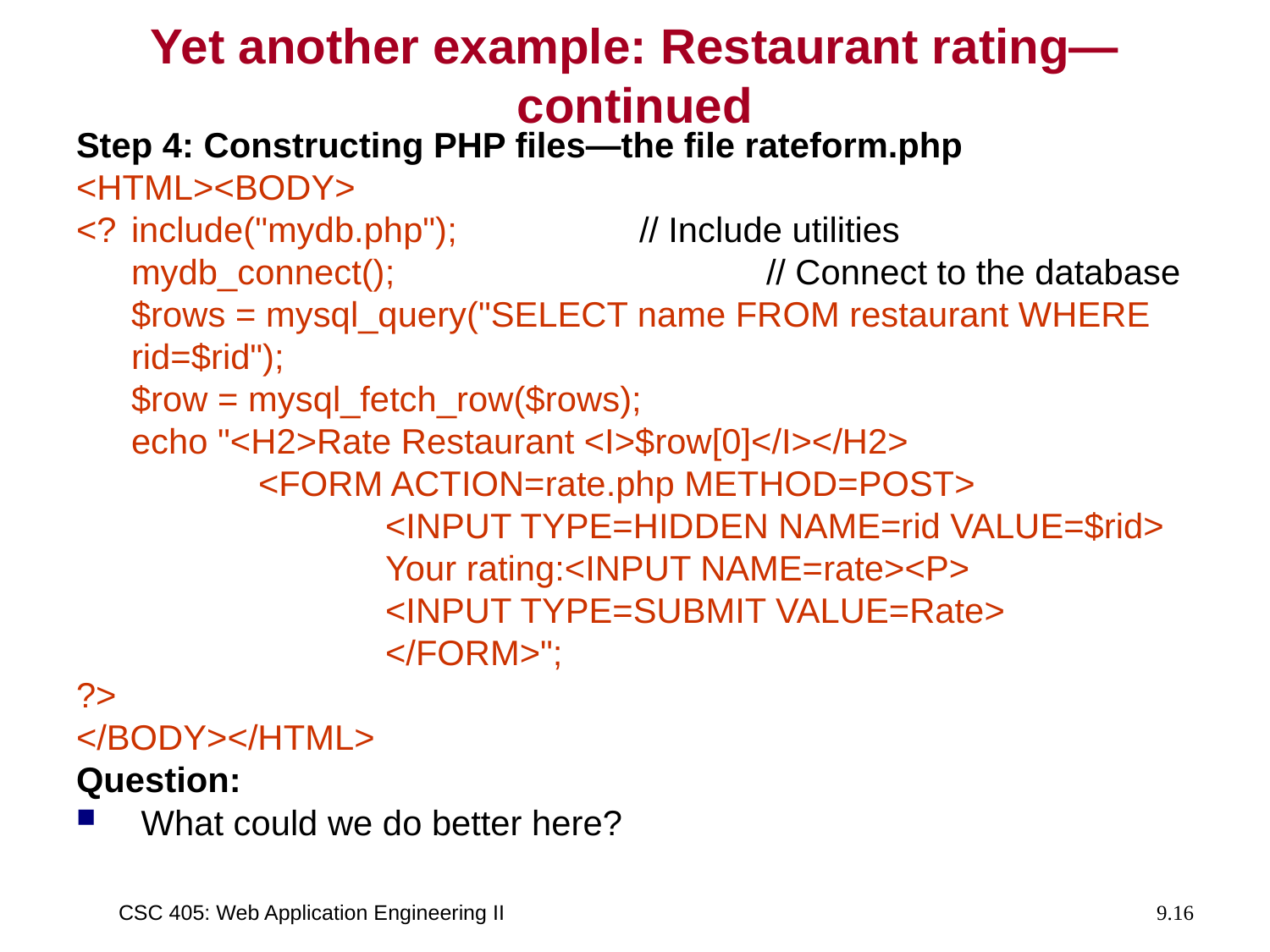

# Yet another example: Restaurant rating—continued
Step 4: Constructing PHP files—the file rateform.php
<HTML><BODY>
<?	include("mydb.php"); 		// Include utilities
	mydb_connect(); 			// Connect to the database
	$rows = mysql_query("SELECT name FROM restaurant WHERE rid=$rid");
	$row = mysql_fetch_row($rows);
	echo "<H2>Rate Restaurant <I>$row[0]</I></H2>
		<FORM ACTION=rate.php METHOD=POST>
			<INPUT TYPE=HIDDEN NAME=rid VALUE=$rid>
			Your rating:<INPUT NAME=rate><P>
			<INPUT TYPE=SUBMIT VALUE=Rate>
			</FORM>";
?>
</BODY></HTML>
Question:
 What could we do better here?
CSC 405: Web Application Engineering II
9.16